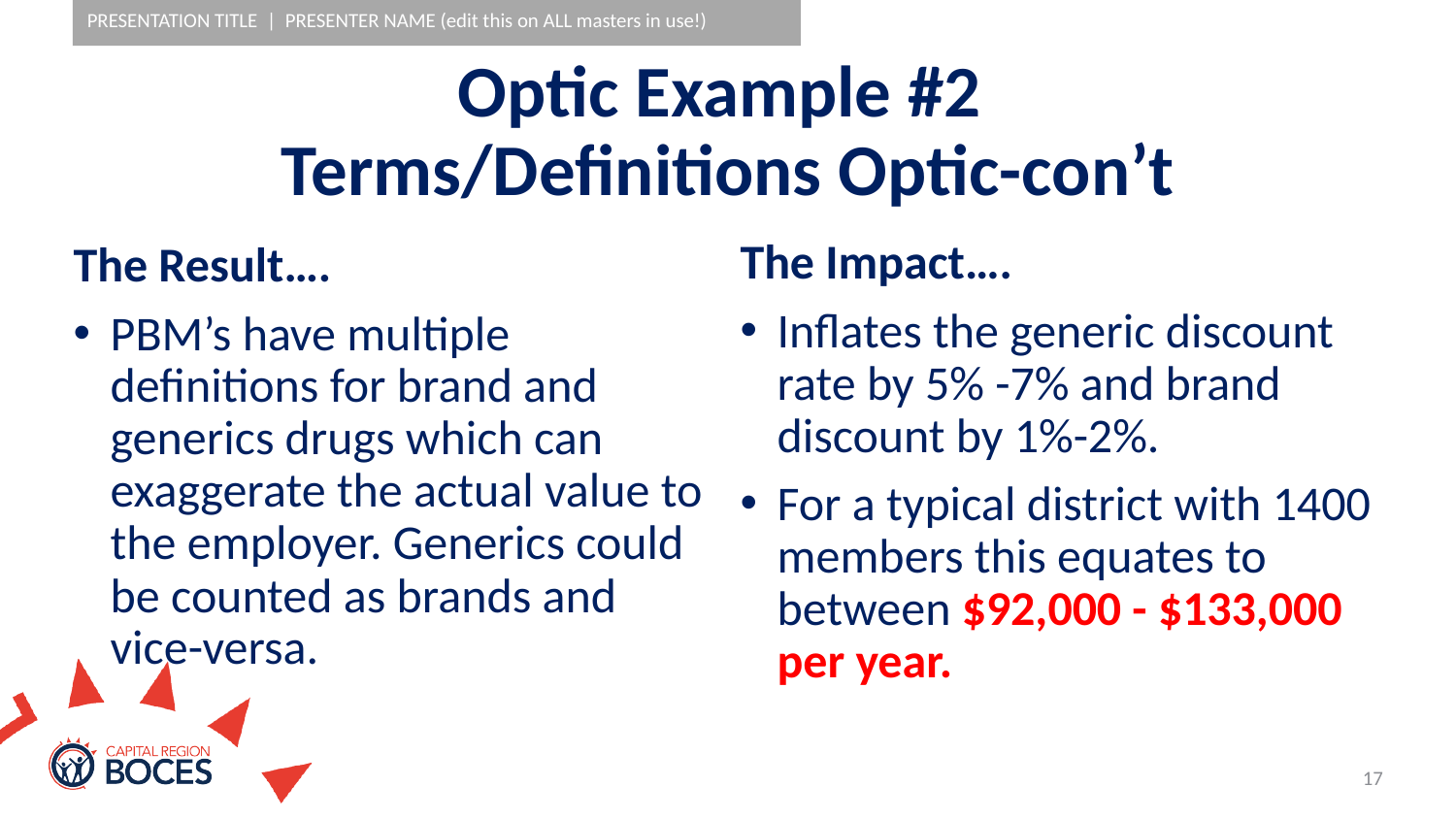

# Optic Example #2 Terms/Definitions Optic-con’t
The Impact….
Inflates the generic discount rate by 5% -7% and brand discount by 1%-2%.
For a typical district with 1400 members this equates to between $92,000 - $133,000 per year.

The Result….
PBM’s have multiple definitions for brand and generics drugs which can exaggerate the actual value to the employer. Generics could be counted as brands and vice-versa.
17